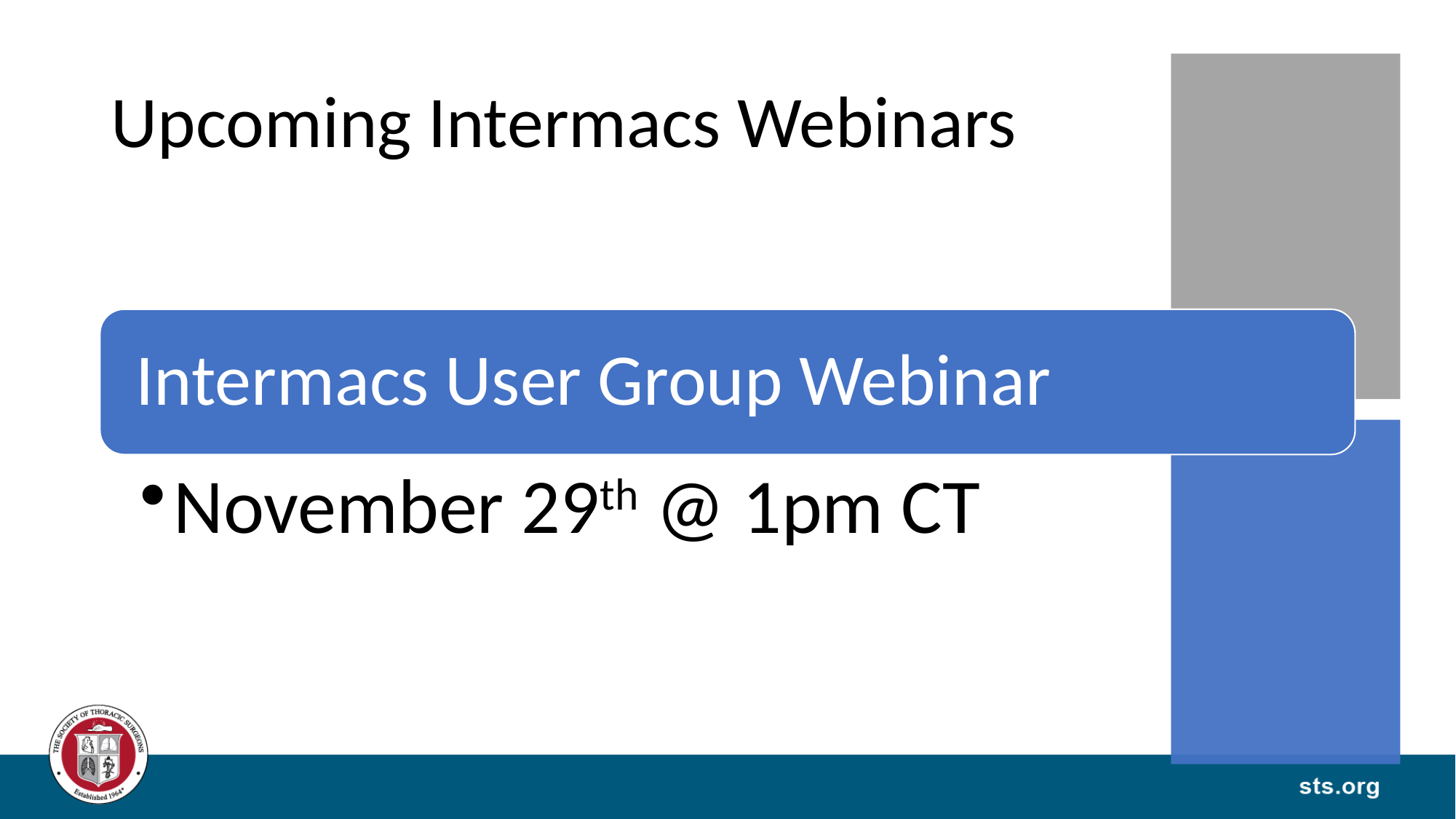

# Upcoming Intermacs Webinars

Intermacs User Group Webinar
November 29th @ 1pm CT